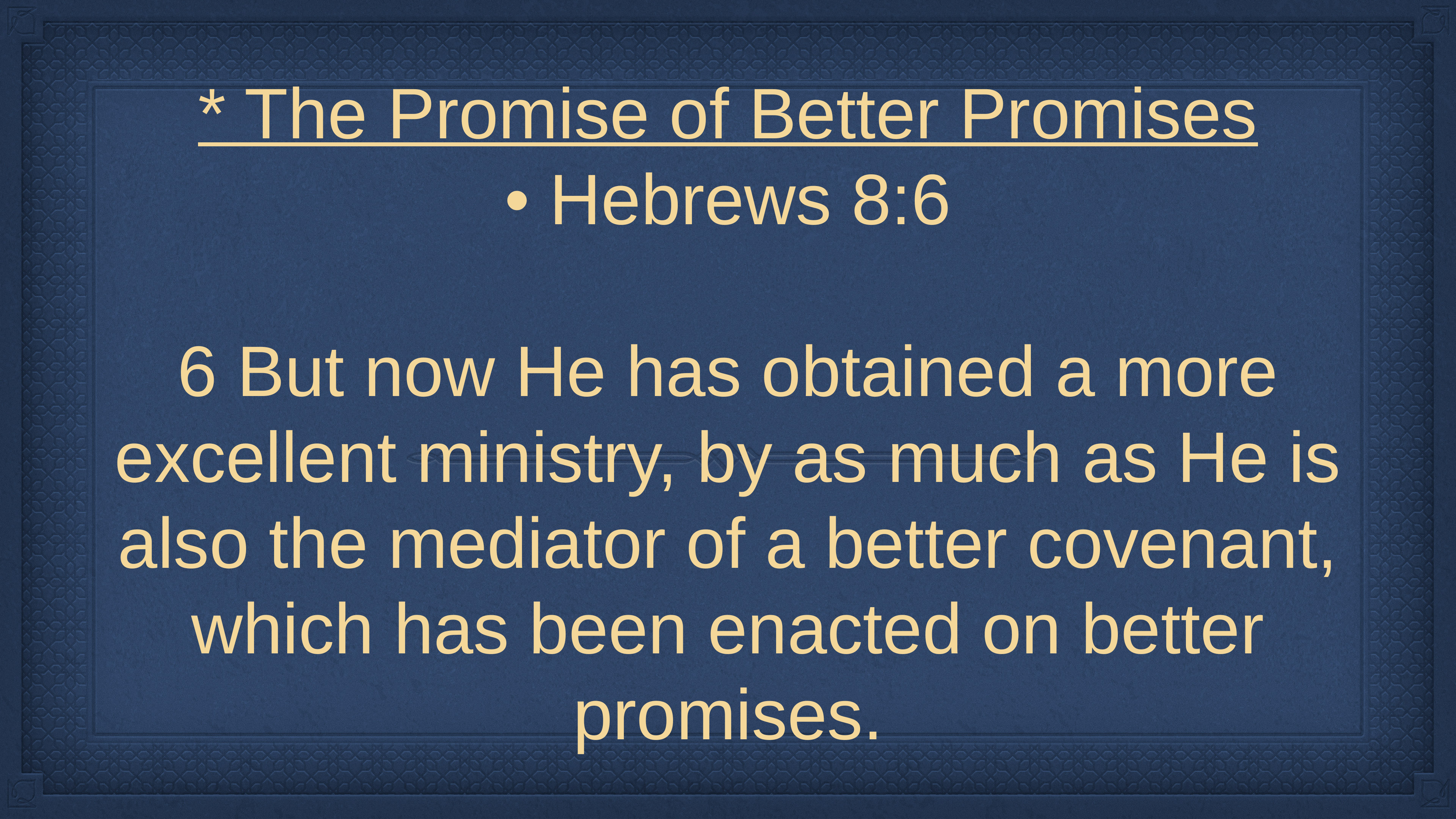

* The Promise of Better Promises
• Hebrews 8:6

6 But now He has obtained a more excellent ministry, by as much as He is also the mediator of a better covenant, which has been enacted on better promises.